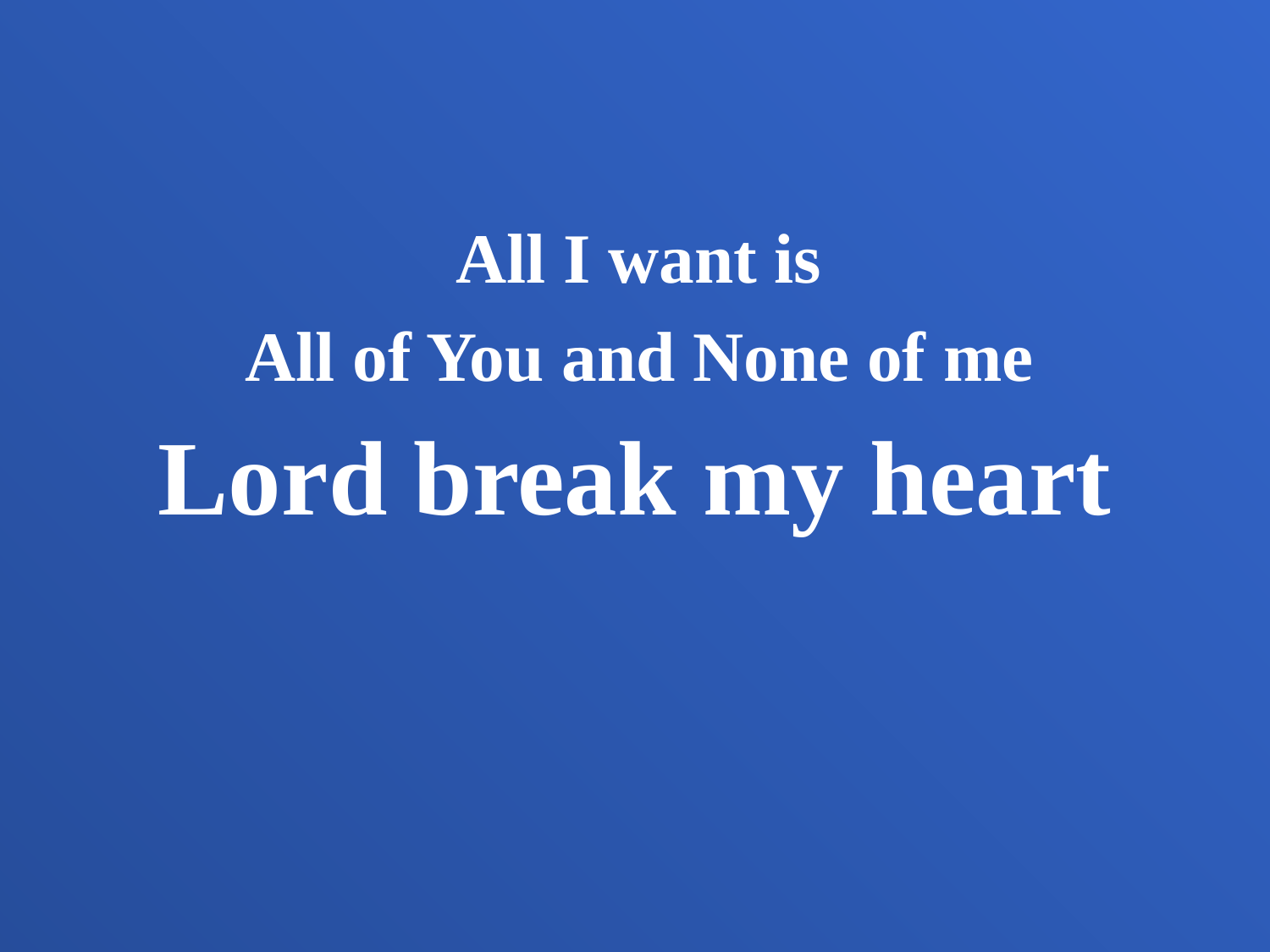

All I want is
All of You and None of me
Lord break my heart